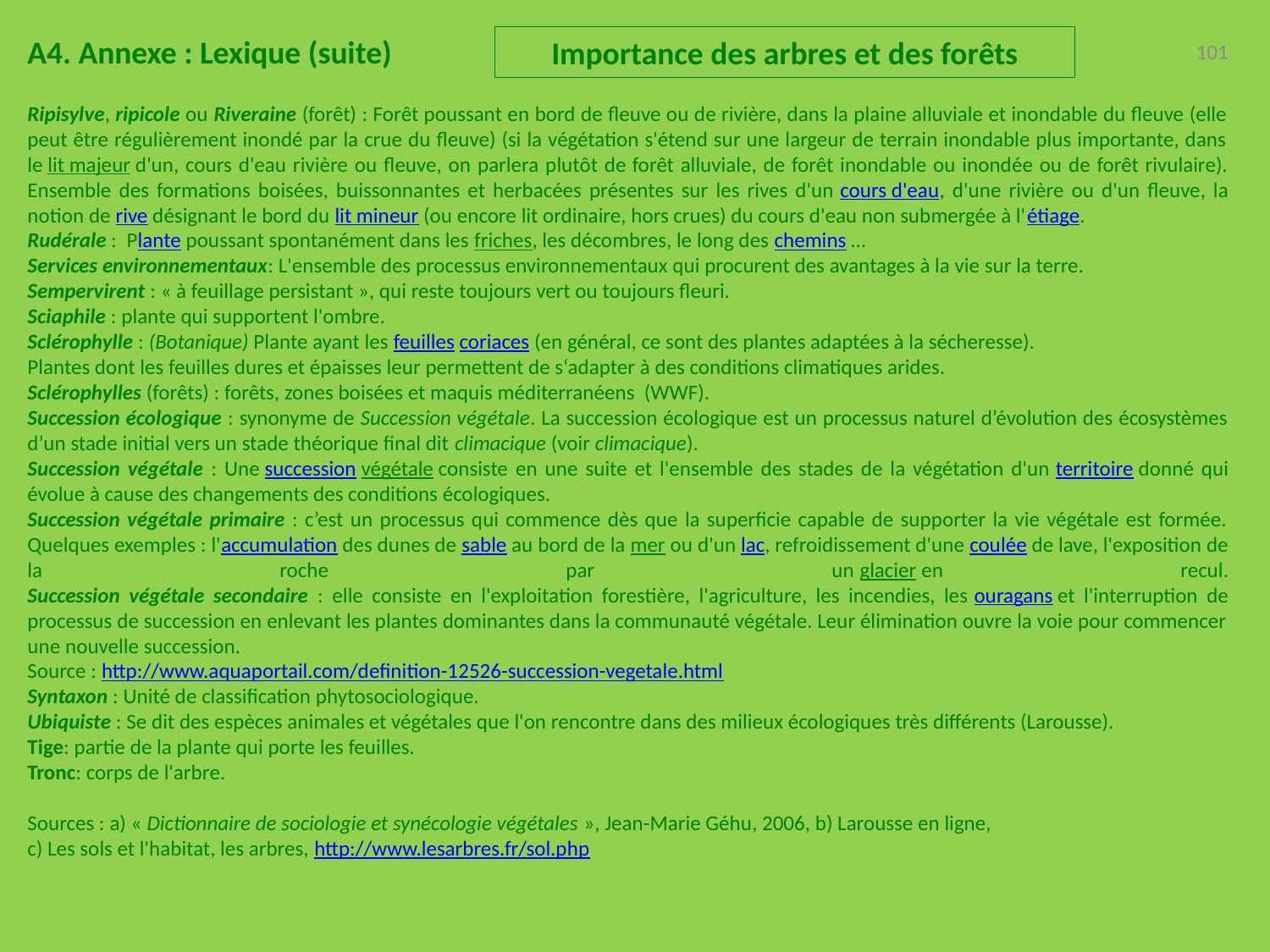

A4. Annexe : Lexique (suite)

Ripisylve, ripicole ou Riveraine (forêt) : Forêt poussant en bord de fleuve ou de rivière, dans la plaine alluviale et inondable du fleuve (elle peut être régulièrement inondé par la crue du fleuve) (si la végétation s'étend sur une largeur de terrain inondable plus importante, dans le lit majeur d'un, cours d'eau rivière ou fleuve, on parlera plutôt de forêt alluviale, de forêt inondable ou inondée ou de forêt rivulaire). Ensemble des formations boisées, buissonnantes et herbacées présentes sur les rives d'un cours d'eau, d'une rivière ou d'un fleuve, la notion de rive désignant le bord du lit mineur (ou encore lit ordinaire, hors crues) du cours d'eau non submergée à l'étiage.
Rudérale :  Plante poussant spontanément dans les friches, les décombres, le long des chemins …
Services environnementaux: L'ensemble des processus environnementaux qui procurent des avantages à la vie sur la terre.
Sempervirent : « à feuillage persistant », qui reste toujours vert ou toujours fleuri.
Sciaphile : plante qui supportent l'ombre.
Sclérophylle : (Botanique) Plante ayant les feuilles coriaces (en général, ce sont des plantes adaptées à la sécheresse).
Plantes dont les feuilles dures et épaisses leur permettent de s‘adapter à des conditions climatiques arides.
Sclérophylles (forêts) : forêts, zones boisées et maquis méditerranéens  (WWF).
Succession écologique : synonyme de Succession végétale. La succession écologique est un processus naturel d’évolution des écosystèmes d’un stade initial vers un stade théorique final dit climacique (voir climacique).
Succession végétale : Une succession végétale consiste en une suite et l'ensemble des stades de la végétation d'un territoire donné qui évolue à cause des changements des conditions écologiques.
Succession végétale primaire : c’est un processus qui commence dès que la superficie capable de supporter la vie végétale est formée. Quelques exemples : l'accumulation des dunes de sable au bord de la mer ou d'un lac, refroidissement d'une coulée de lave, l'exposition de la roche par un glacier en recul.
Succession végétale secondaire : elle consiste en l'exploitation forestière, l'agriculture, les incendies, les ouragans et l'interruption de processus de succession en enlevant les plantes dominantes dans la communauté végétale. Leur élimination ouvre la voie pour commencer une nouvelle succession.
Source : http://www.aquaportail.com/definition-12526-succession-vegetale.html
Syntaxon : Unité de classification phytosociologique.
Ubiquiste : Se dit des espèces animales et végétales que l'on rencontre dans des milieux écologiques très différents (Larousse).
Tige: partie de la plante qui porte les feuilles.
Tronc: corps de l'arbre.

Sources : a) « Dictionnaire de sociologie et synécologie végétales », Jean-Marie Géhu, 2006, b) Larousse en ligne,
c) Les sols et l'habitat, les arbres, http://www.lesarbres.fr/sol.php
Importance des arbres et des forêts
101